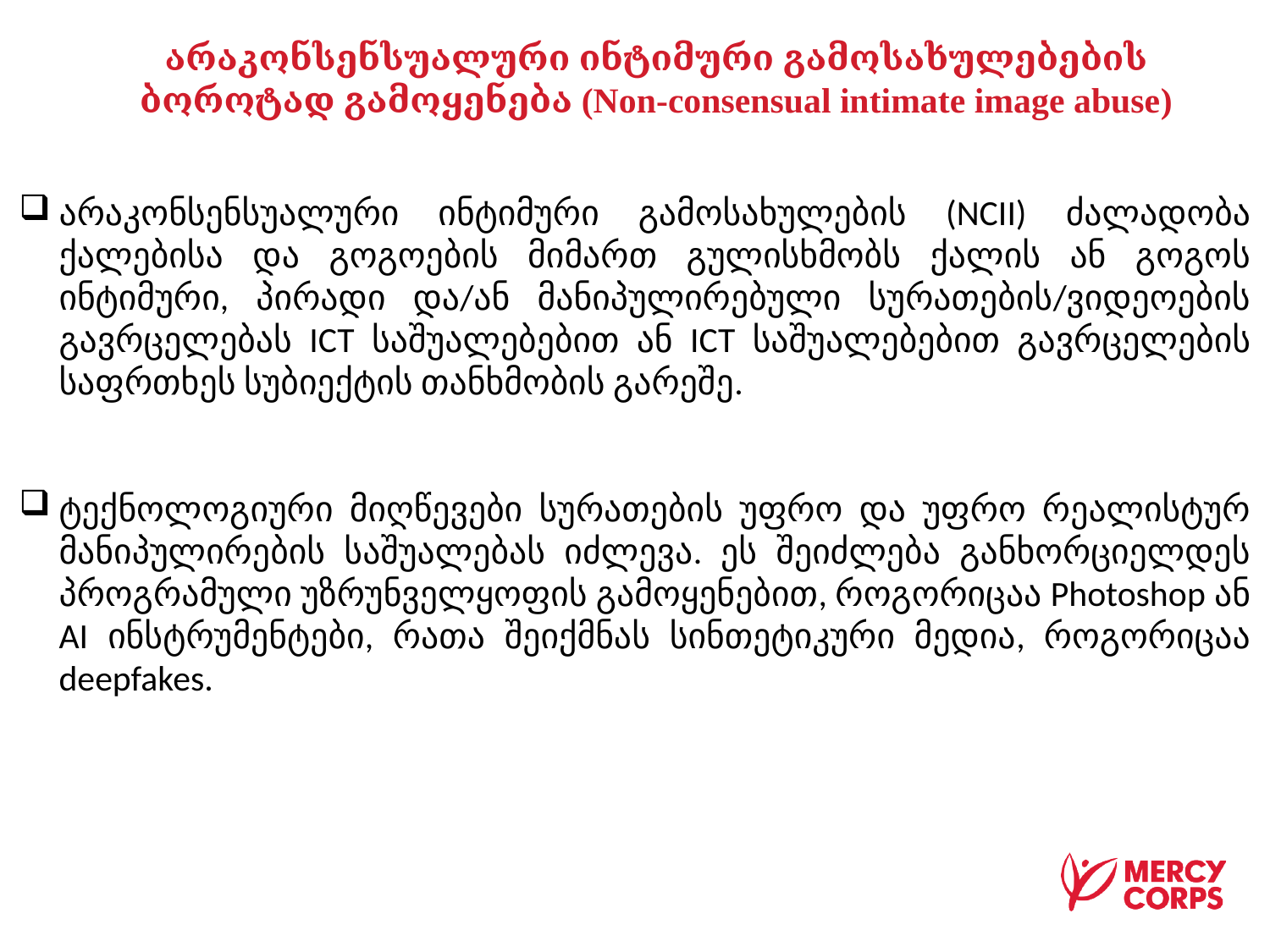

# არაკონსენსუალური ინტიმური გამოსახულებების ბოროტად გამოყენება (Non-consensual intimate image abuse)
არაკონსენსუალური ინტიმური გამოსახულების (NCII) ძალადობა ქალებისა და გოგოების მიმართ გულისხმობს ქალის ან გოგოს ინტიმური, პირადი და/ან მანიპულირებული სურათების/ვიდეოების გავრცელებას ICT საშუალებებით ან ICT საშუალებებით გავრცელების საფრთხეს სუბიექტის თანხმობის გარეშე.

ტექნოლოგიური მიღწევები სურათების უფრო და უფრო რეალისტურ მანიპულირების საშუალებას იძლევა. ეს შეიძლება განხორციელდეს პროგრამული უზრუნველყოფის გამოყენებით, როგორიცაა Photoshop ან AI ინსტრუმენტები, რათა შეიქმნას სინთეტიკური მედია, როგორიცაა deepfakes.